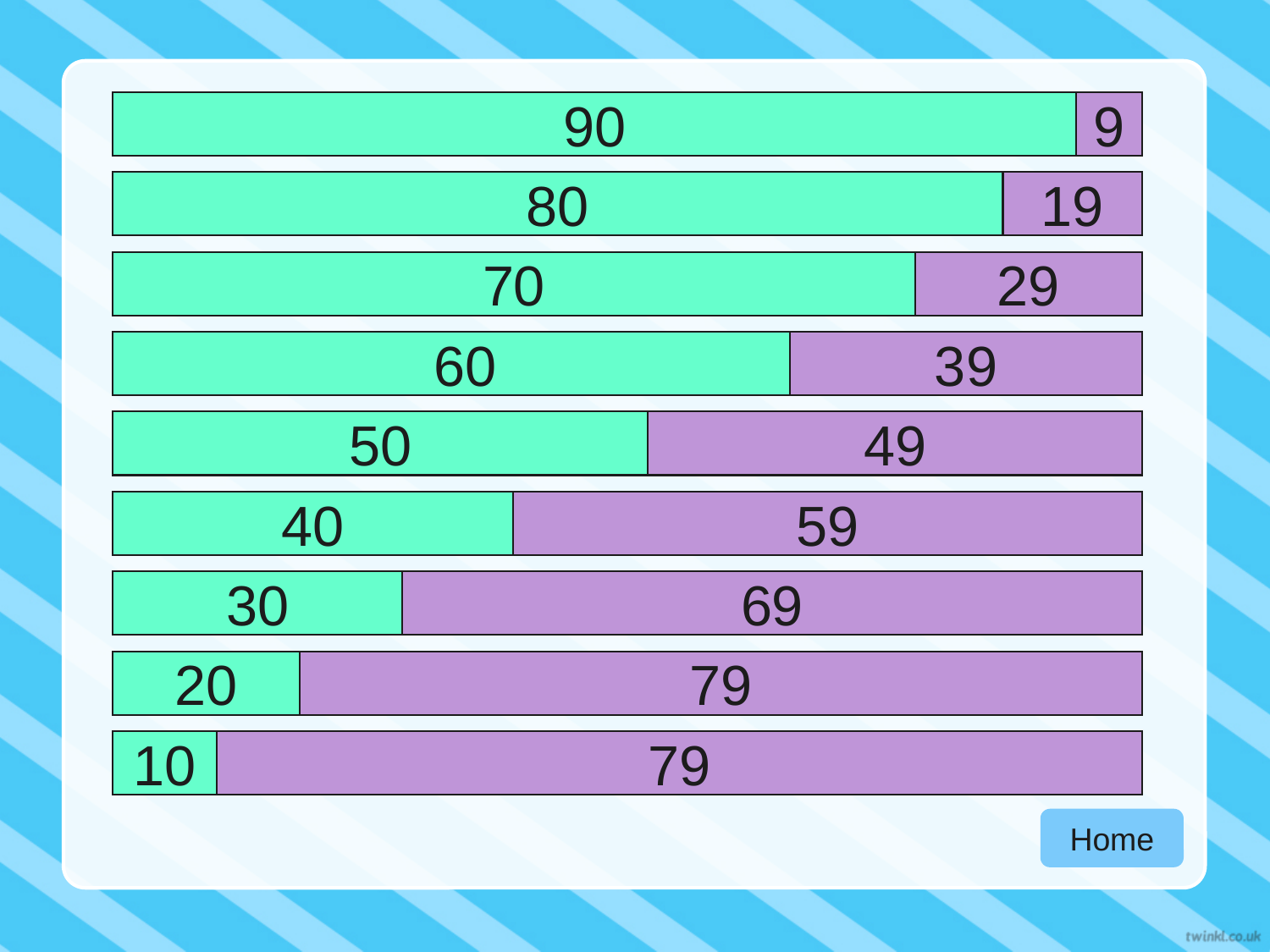

90
9
80
19
70
29
60
39
50
49
40
59
30
69
20
79
10
79
Home